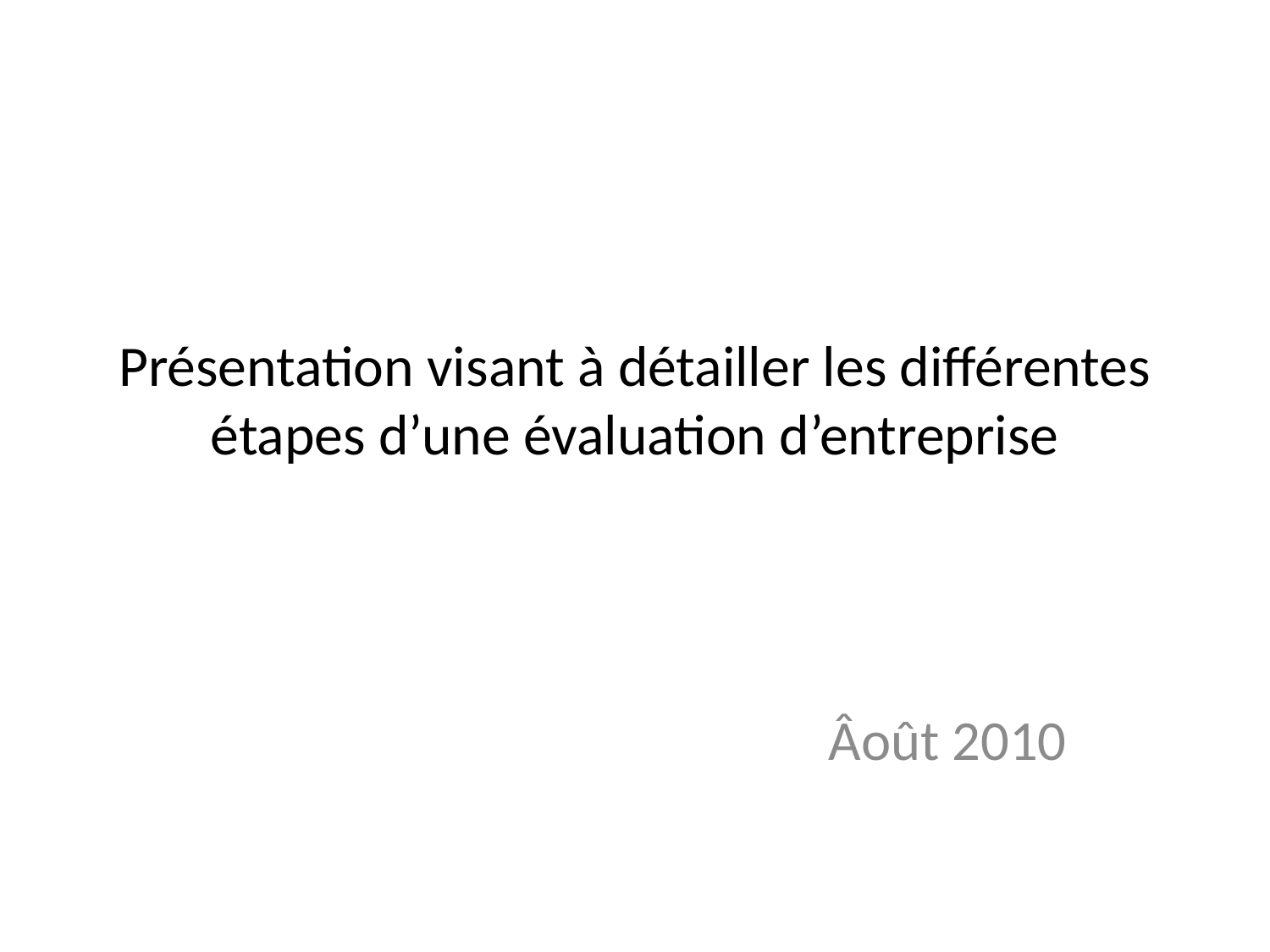

# Présentation visant à détailler les différentes étapes d’une évaluation d’entreprise

Âoût 2010